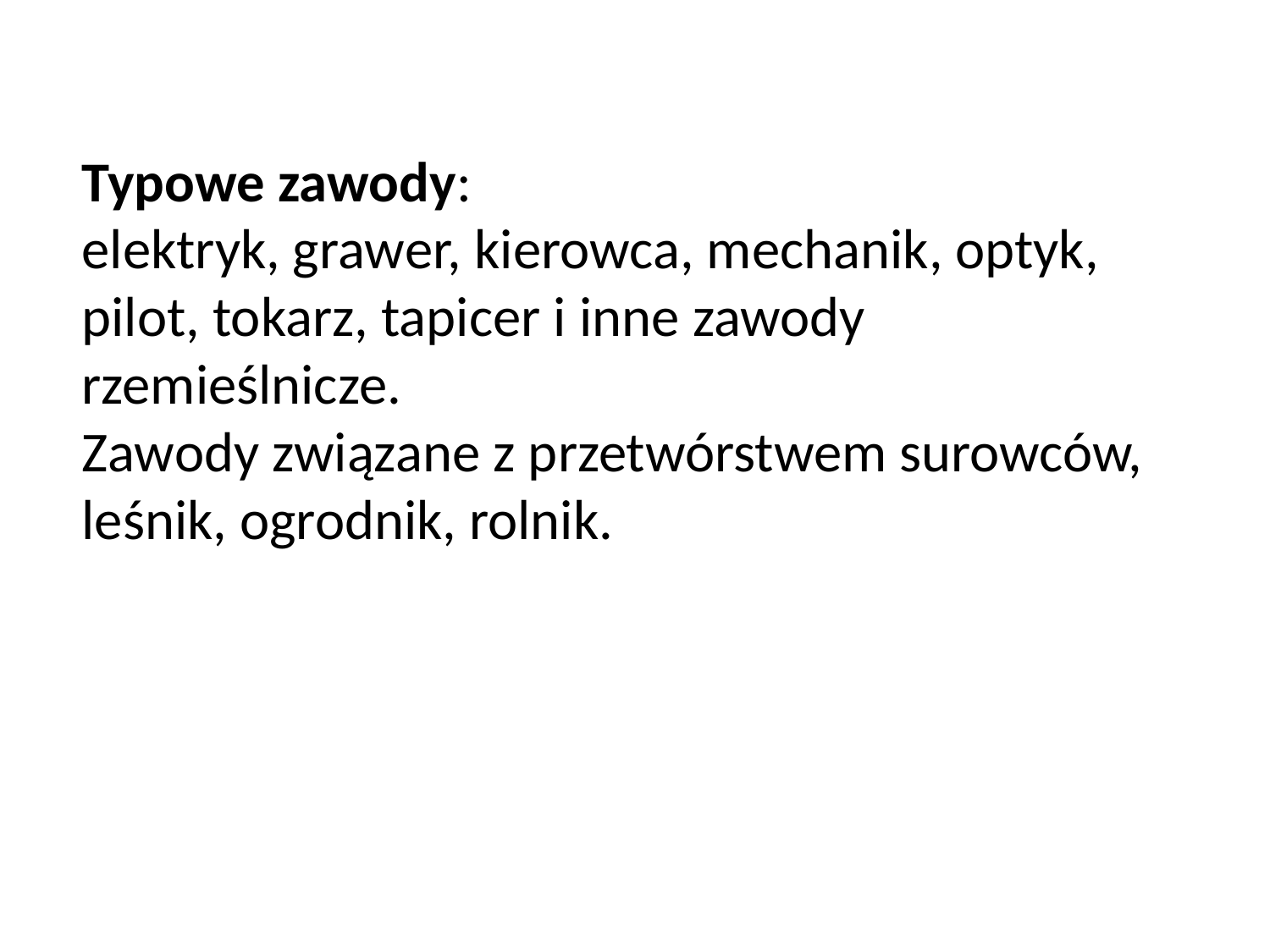

Typowe zawody:
elektryk, grawer, kierowca, mechanik, optyk, pilot, tokarz, tapicer i inne zawody rzemieślnicze.
Zawody związane z przetwórstwem surowców, leśnik, ogrodnik, rolnik.